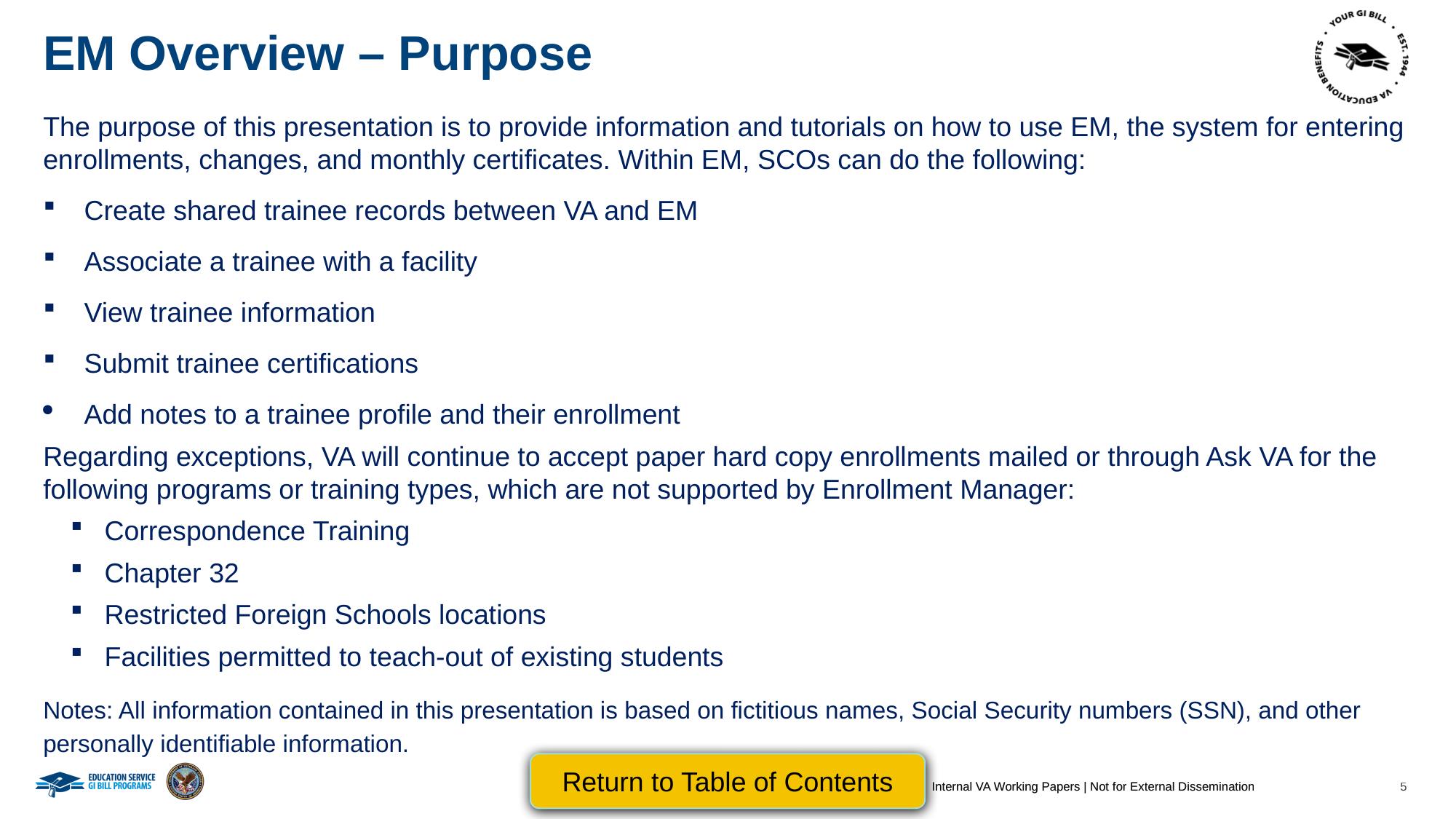

EM Overview – Purpose
The purpose of this presentation is to provide information and tutorials on how to use EM, the system for entering enrollments, changes, and monthly certificates. Within EM, SCOs can do the following:
Create shared trainee records between VA and EM
Associate a trainee with a facility
View trainee information
Submit trainee certifications
Add notes to a trainee profile and their enrollment
Regarding exceptions, VA will continue to accept paper hard copy enrollments mailed or through Ask VA for the following programs or training types, which are not supported by Enrollment Manager:
Correspondence Training
Chapter 32
Restricted Foreign Schools locations
Facilities permitted to teach-out of existing students
Notes: All information contained in this presentation is based on fictitious names, Social Security numbers (SSN), and other personally identifiable information.

Return to Table of Contents